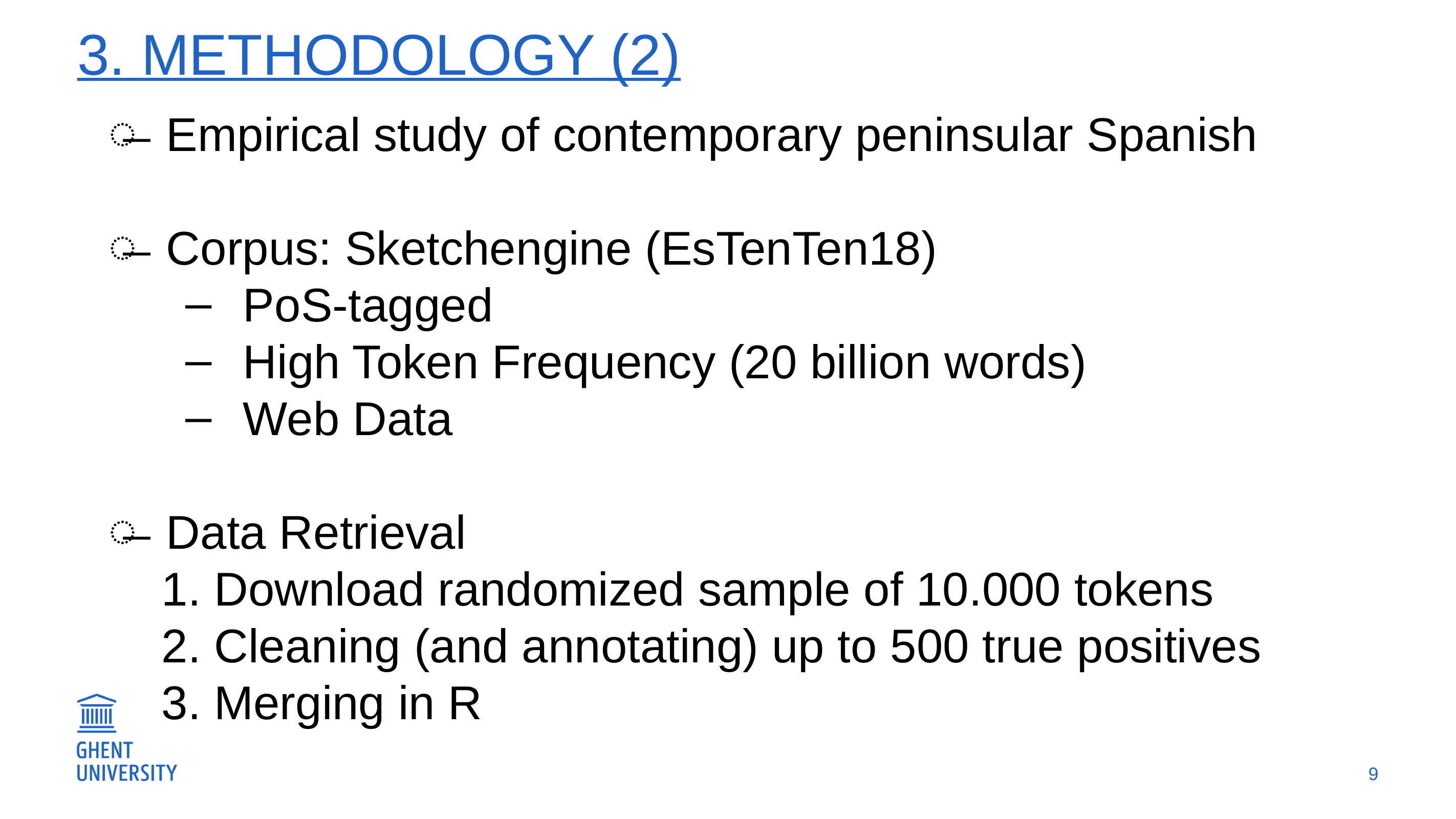

# 3. Methodology (2)
Empirical study of contemporary peninsular Spanish

Corpus: Sketchengine (EsTenTen18)
PoS-tagged
High Token Frequency (20 billion words)
Web Data

Data Retrieval
    1. Download randomized sample of 10.000 tokens
    2. Cleaning (and annotating) up to 500 true positives
    3. Merging in R

9